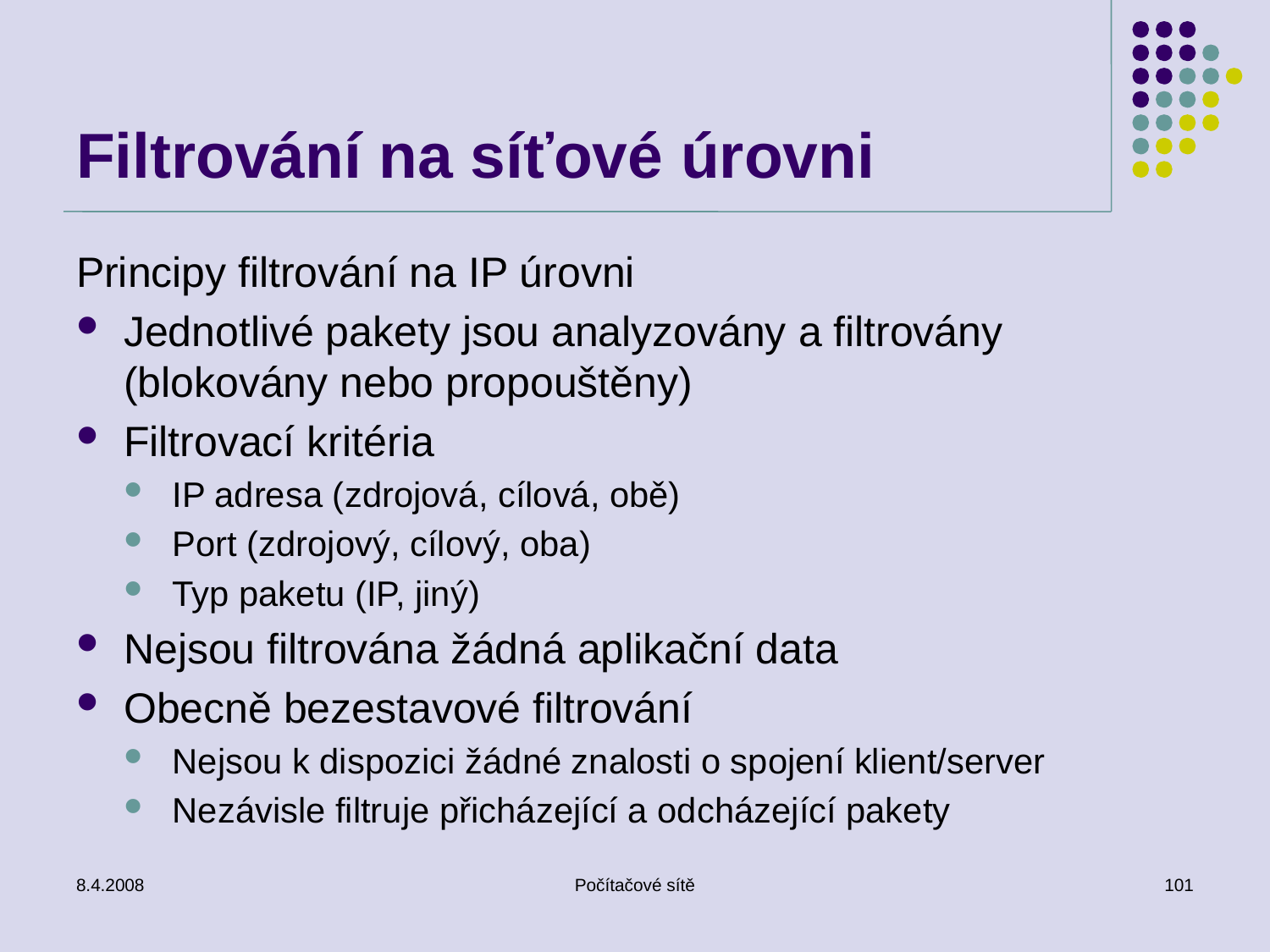

# Filtrování na síťové úrovni
Principy filtrování na IP úrovni
Jednotlivé pakety jsou analyzovány a filtrovány (blokovány nebo propouštěny)
Filtrovací kritéria
IP adresa (zdrojová, cílová, obě)
Port (zdrojový, cílový, oba)
Typ paketu (IP, jiný)
Nejsou filtrována žádná aplikační data
Obecně bezestavové filtrování
Nejsou k dispozici žádné znalosti o spojení klient/server
Nezávisle filtruje přicházející a odcházející pakety

8.4.2008
Počítačové sítě
101